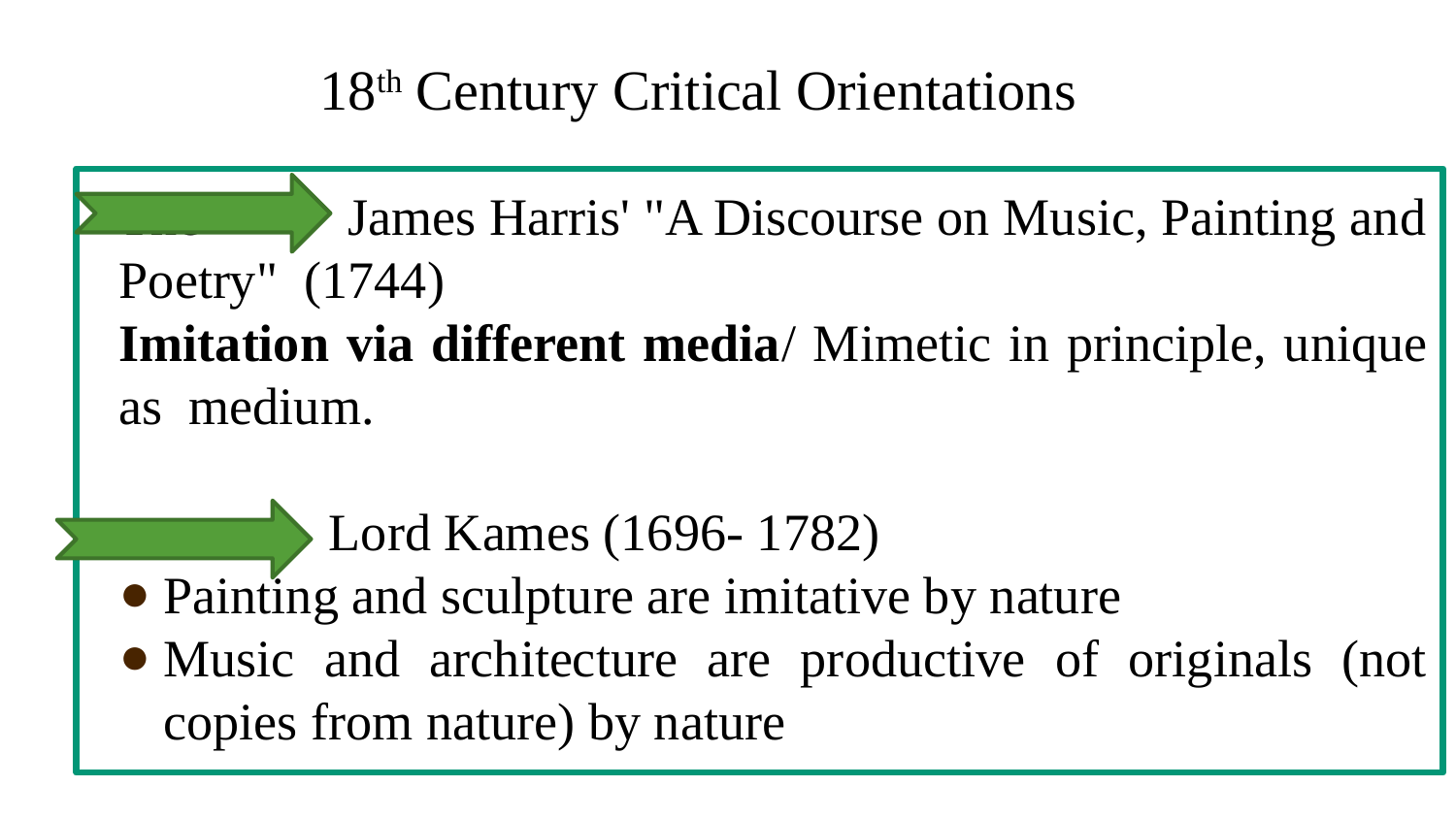

18th Century Critical Orientations
The           James Harris' "A Discourse on Music, Painting and Poetry"  (1744)
Imitation via different media/ Mimetic in principle, unique as  medium.

                Lord Kames (1696- 1782)
Painting and sculpture are imitative by nature
Music and architecture are productive of originals (not copies from nature) by nature